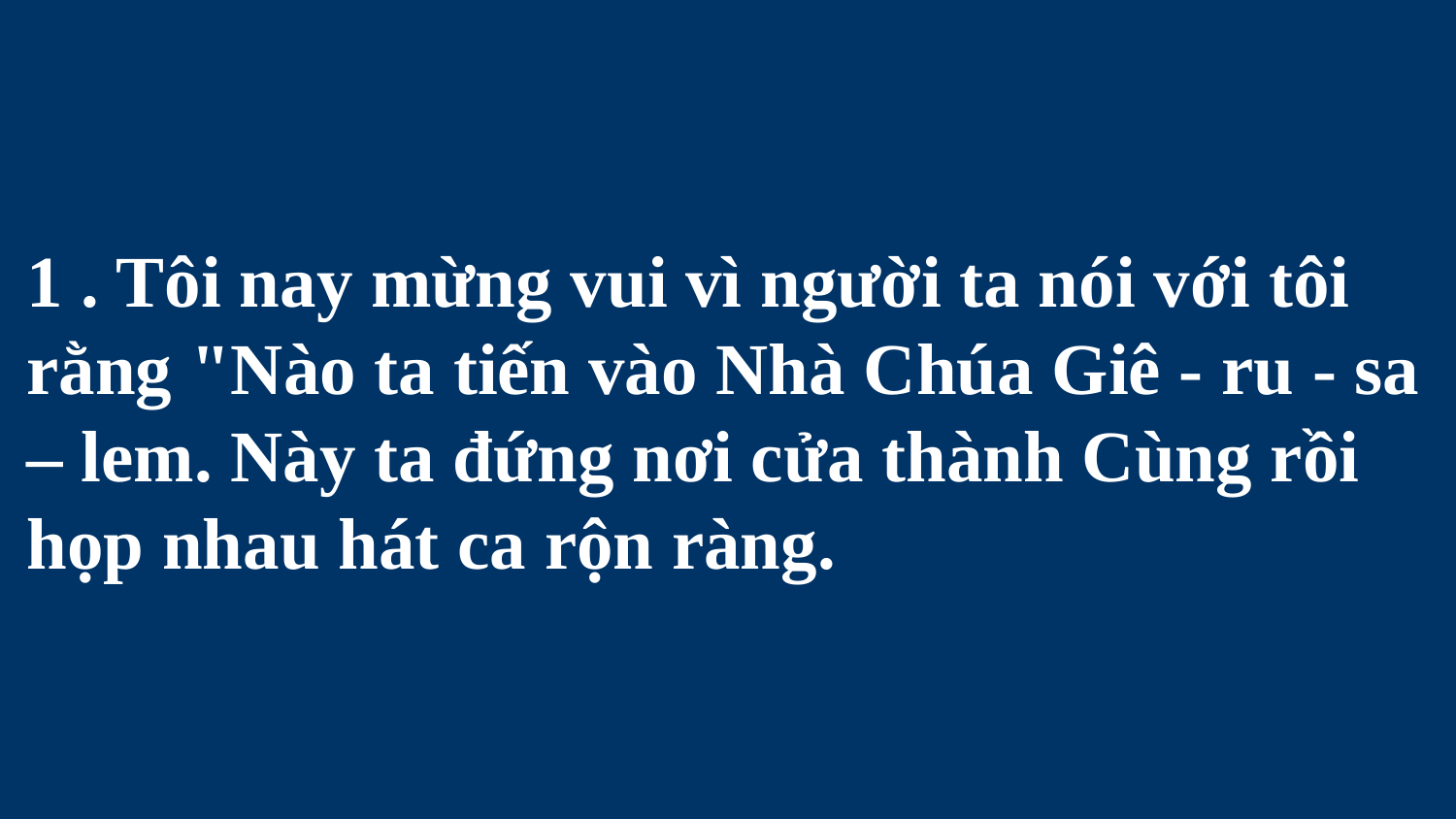

# 1 . Tôi nay mừng vui vì người ta nói với tôi rằng "Nào ta tiến vào Nhà Chúa Giê - ru - sa – lem. Này ta đứng nơi cửa thành Cùng rồi họp nhau hát ca rộn ràng.